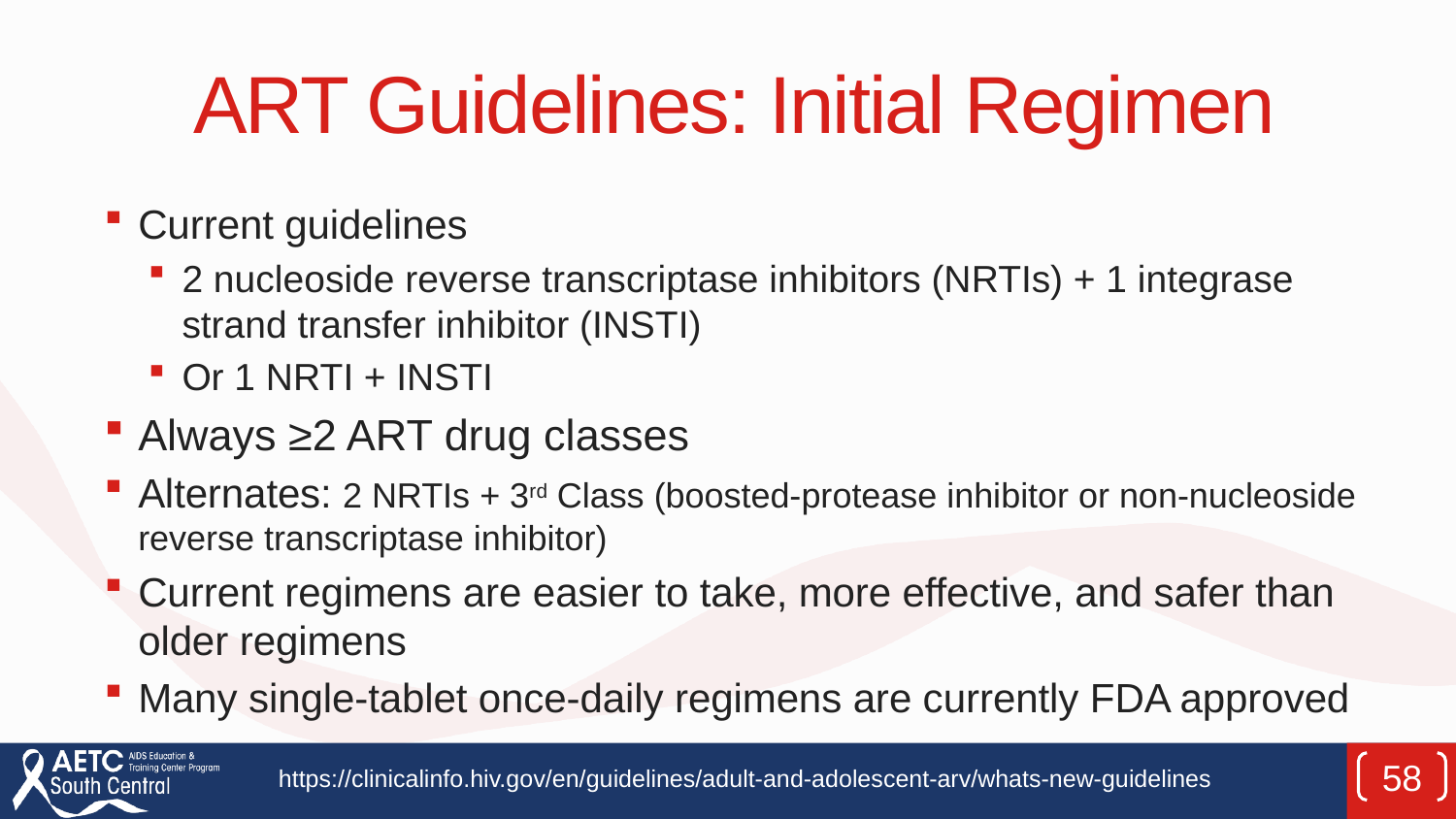

# ART Guidelines: Initial Regimen
Current guidelines
2 nucleoside reverse transcriptase inhibitors (NRTIs) + 1 integrase strand transfer inhibitor (INSTI)
Or 1 NRTI + INSTI
Always ≥2 ART drug classes
Alternates: 2 NRTIs + 3rd Class (boosted-protease inhibitor or non-nucleoside reverse transcriptase inhibitor)
Current regimens are easier to take, more effective, and safer than older regimens
Many single-tablet once-daily regimens are currently FDA approved

58
https://clinicalinfo.hiv.gov/en/guidelines/adult-and-adolescent-arv/whats-new-guidelines